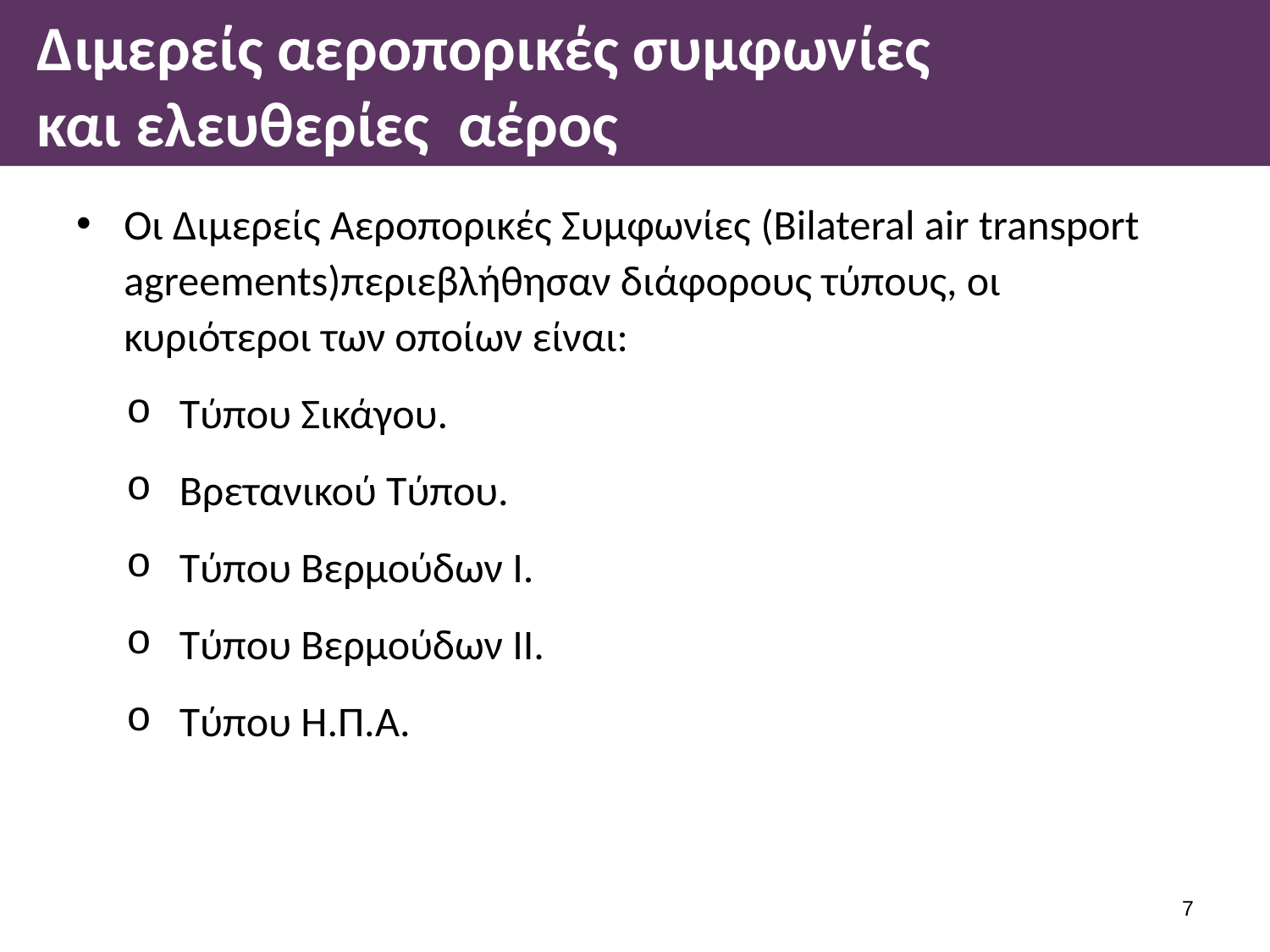

# Διμερείς αεροπορικές συμφωνίες και ελευθερίες  αέρος
Οι Διμερείς Αεροπορικές Συμφωνίες (Bilateral air transport agreements)περιεβλήθησαν διάφορους τύπους, οι κυριότεροι των οποίων είναι:
Τύπου Σικάγου.
Βρετανικού Τύπου.
Τύπου Βερμούδων Ι.
Τύπου Βερμούδων ΙΙ.
Τύπου Η.Π.Α.
7